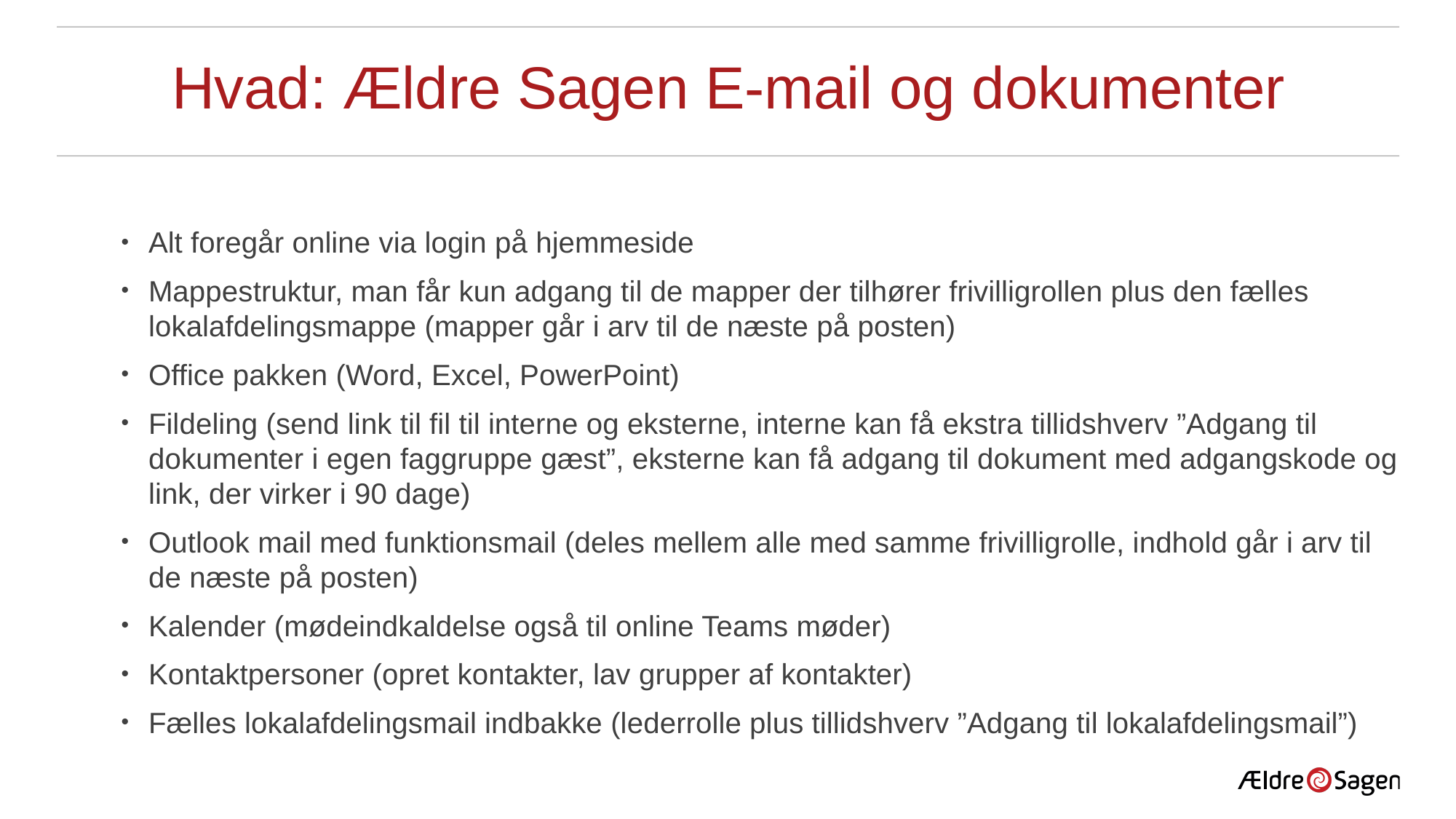

# Hvad: Ældre Sagen E-mail og dokumenter
Alt foregår online via login på hjemmeside
Mappestruktur, man får kun adgang til de mapper der tilhører frivilligrollen plus den fælles lokalafdelingsmappe (mapper går i arv til de næste på posten)
Office pakken (Word, Excel, PowerPoint)
Fildeling (send link til fil til interne og eksterne, interne kan få ekstra tillidshverv ”Adgang til dokumenter i egen faggruppe gæst”, eksterne kan få adgang til dokument med adgangskode og link, der virker i 90 dage)
Outlook mail med funktionsmail (deles mellem alle med samme frivilligrolle, indhold går i arv til de næste på posten)
Kalender (mødeindkaldelse også til online Teams møder)
Kontaktpersoner (opret kontakter, lav grupper af kontakter)
Fælles lokalafdelingsmail indbakke (lederrolle plus tillidshverv ”Adgang til lokalafdelingsmail”)